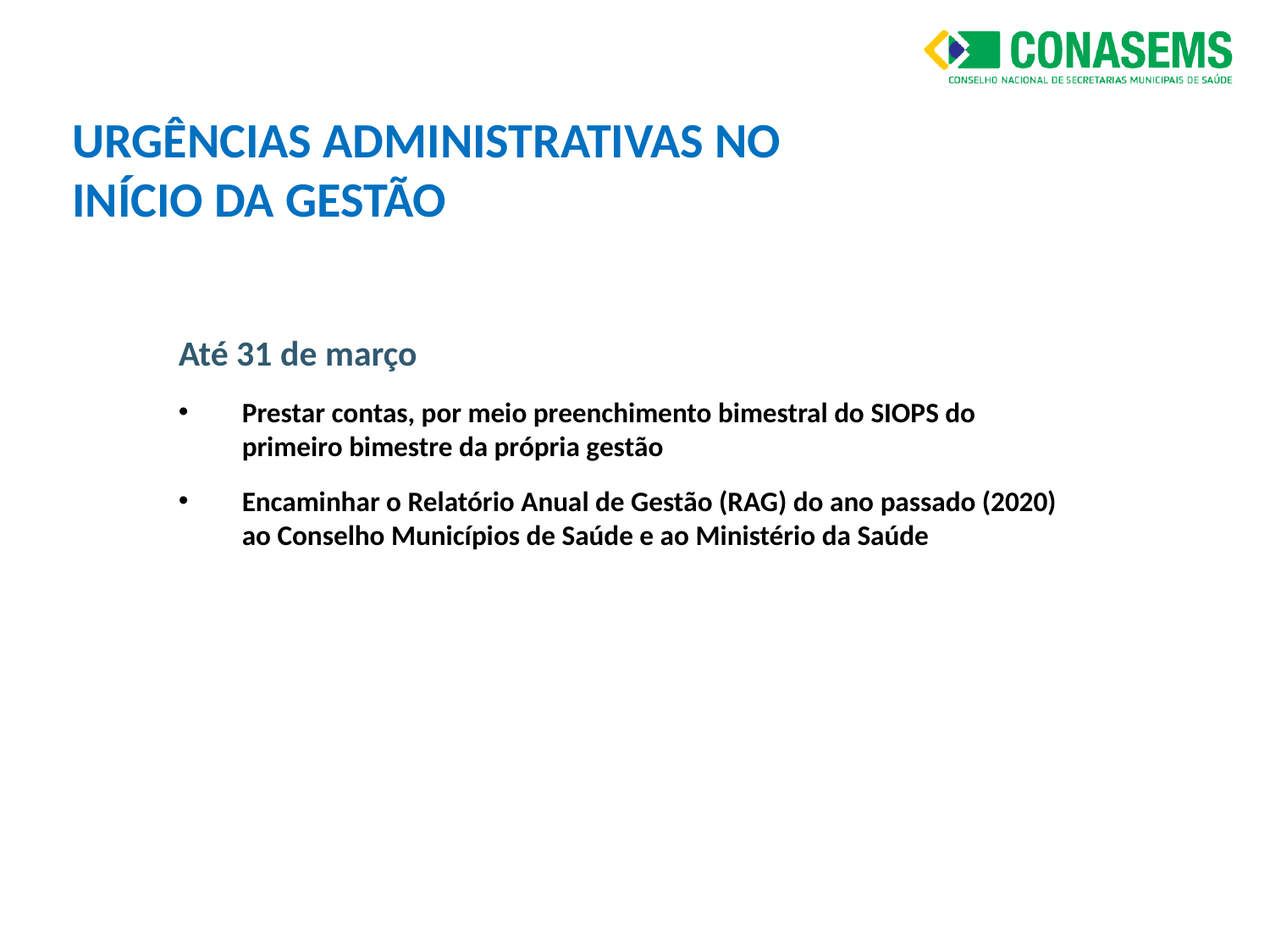

URGÊNCIAS ADMINISTRATIVAS NO INÍCIO DA GESTÃO

Até 31 de março
Prestar contas, por meio preenchimento bimestral do SIOPS do primeiro bimestre da própria gestão
Encaminhar o Relatório Anual de Gestão (RAG) do ano passado (2020) ao Conselho Municípios de Saúde e ao Ministério da Saúde